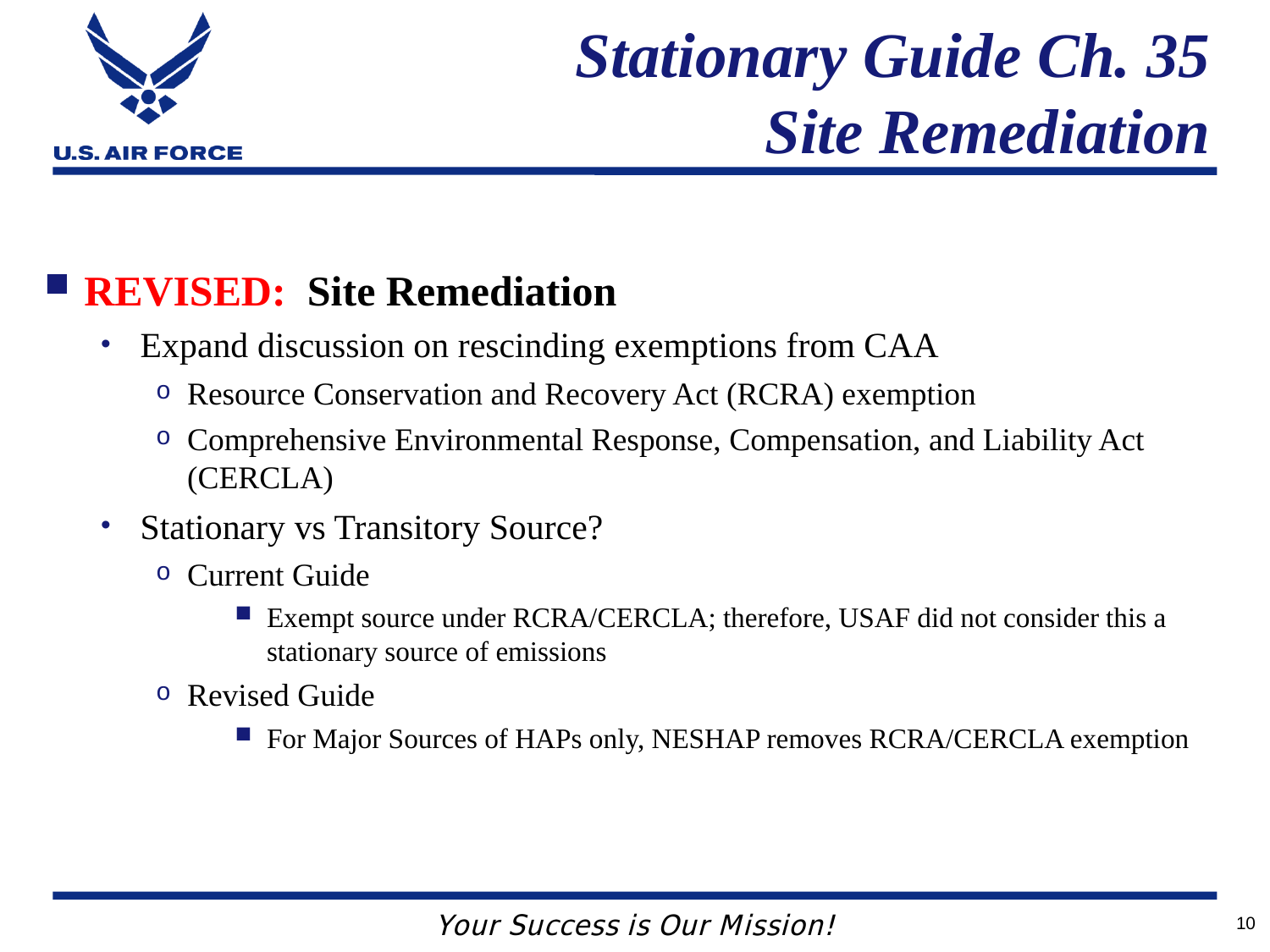

# Stationary Guide Ch. 35 Site Remediation
REVISED:  Site Remediation
Expand discussion on rescinding exemptions from CAA
Resource Conservation and Recovery Act (RCRA) exemption
Comprehensive Environmental Response, Compensation, and Liability Act (CERCLA)
Stationary vs Transitory Source?
Current Guide
Exempt source under RCRA/CERCLA; therefore, USAF did not consider this a stationary source of emissions
Revised Guide
For Major Sources of HAPs only, NESHAP removes RCRA/CERCLA exemption

10